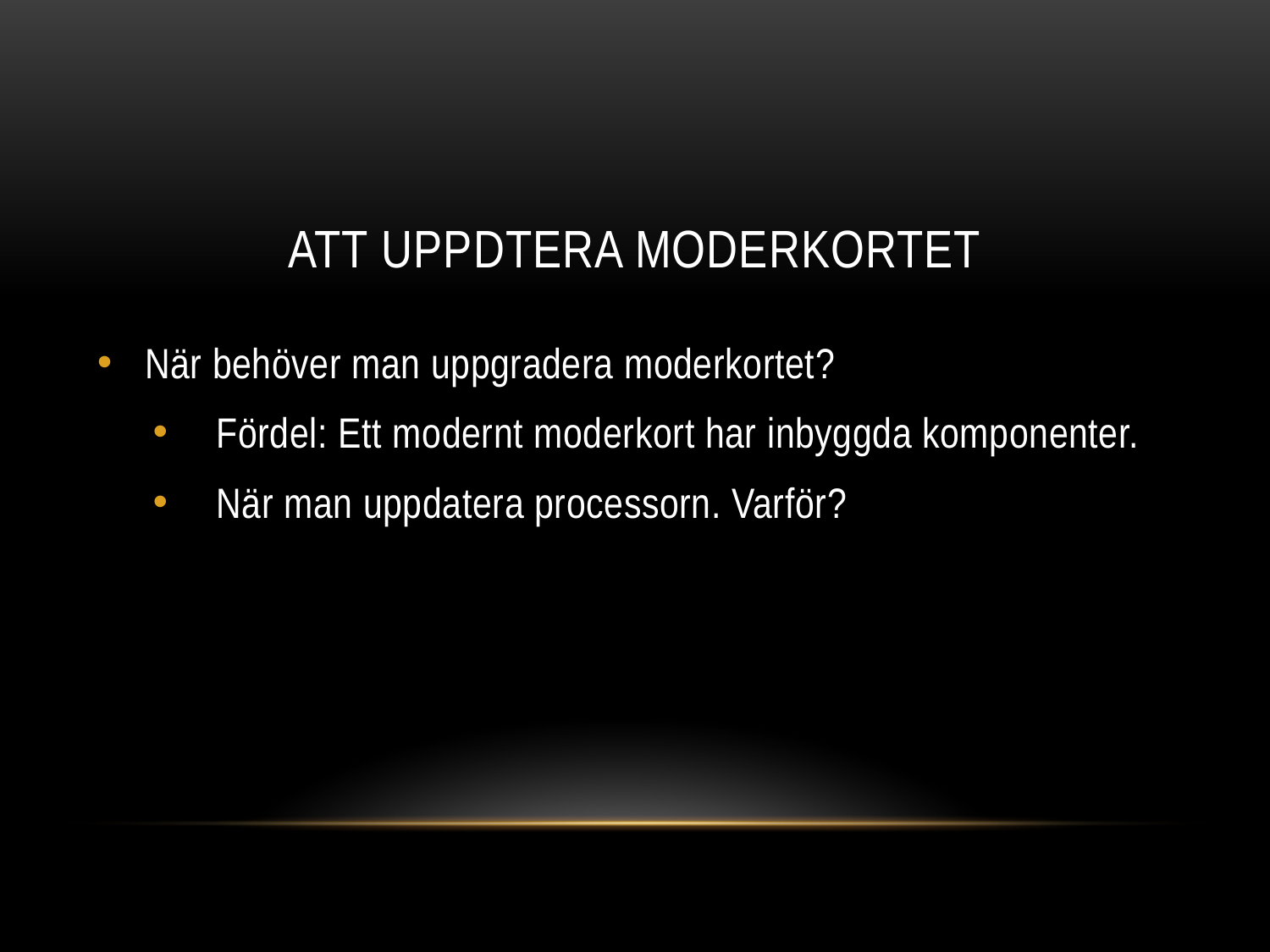

# ATT UPPDTERA MODERKORTET

När behöver man uppgradera moderkortet?
Fördel: Ett modernt moderkort har inbyggda komponenter.
När man uppdatera processorn. Varför?